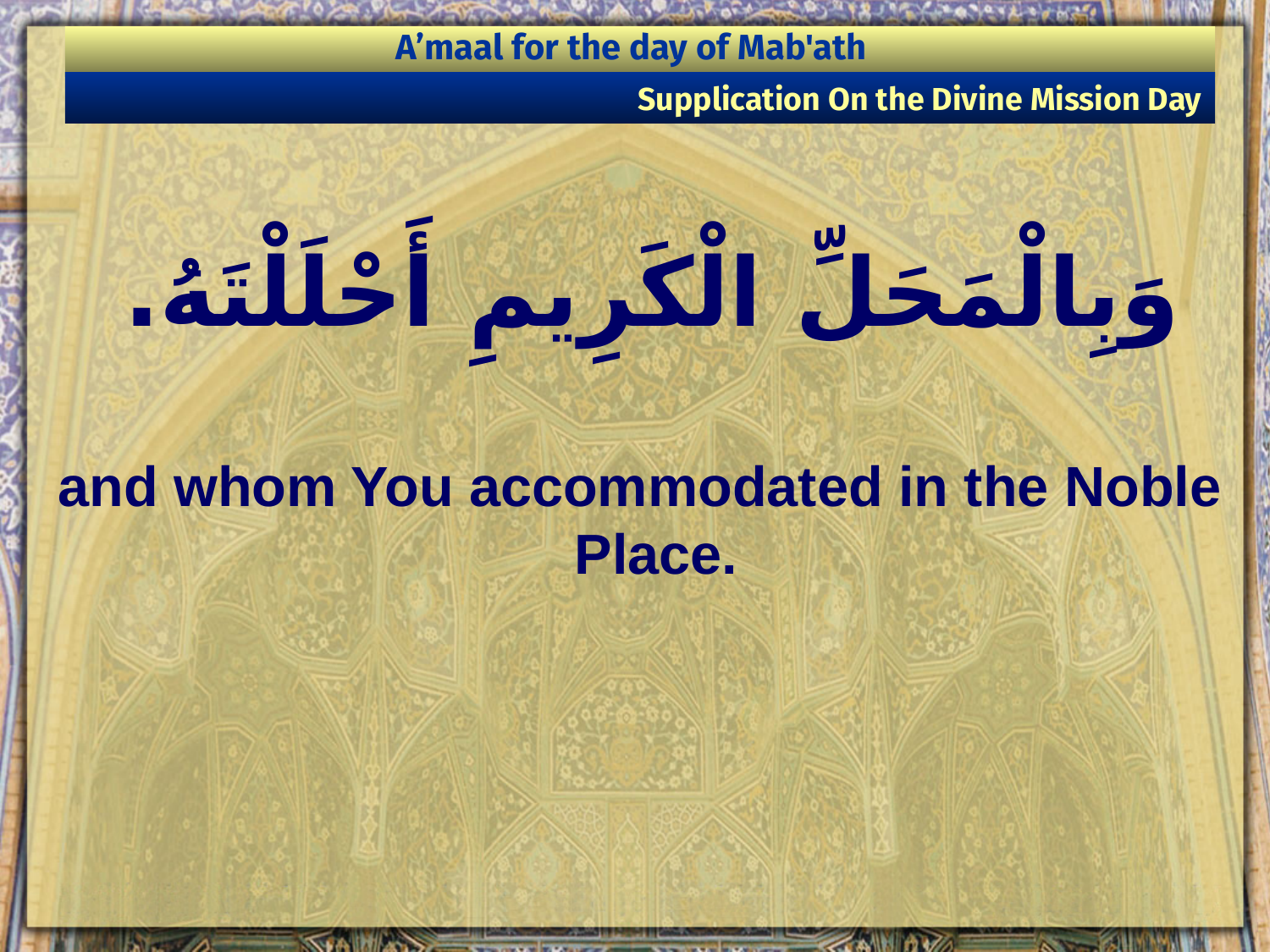

A’maal for the day of Mab'ath
Supplication On the Divine Mission Day
# وَبِالْمَحَلِّ الْكَرِيمِ أَحْلَلْتَهُ.
and whom You accommodated in the Noble Place.